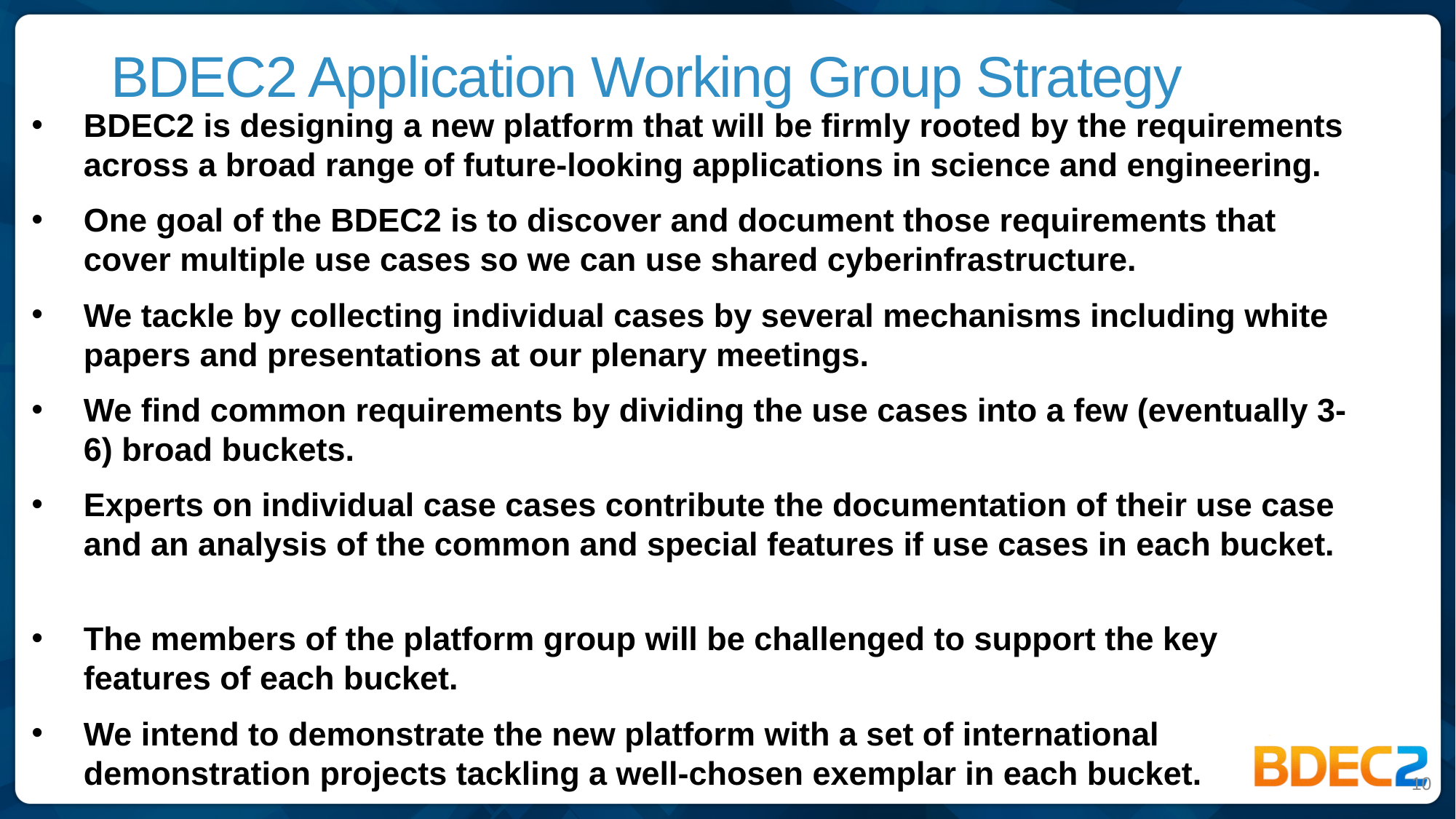

# BDEC2 Application Working Group Strategy
BDEC2 is designing a new platform that will be firmly rooted by the requirements across a broad range of future-looking applications in science and engineering.
One goal of the BDEC2 is to discover and document those requirements that cover multiple use cases so we can use shared cyberinfrastructure.
We tackle by collecting individual cases by several mechanisms including white papers and presentations at our plenary meetings.
We find common requirements by dividing the use cases into a few (eventually 3-6) broad buckets.
Experts on individual case cases contribute the documentation of their use case and an analysis of the common and special features if use cases in each bucket.
The members of the platform group will be challenged to support the key features of each bucket.
We intend to demonstrate the new platform with a set of international demonstration projects tackling a well-chosen exemplar in each bucket.
10